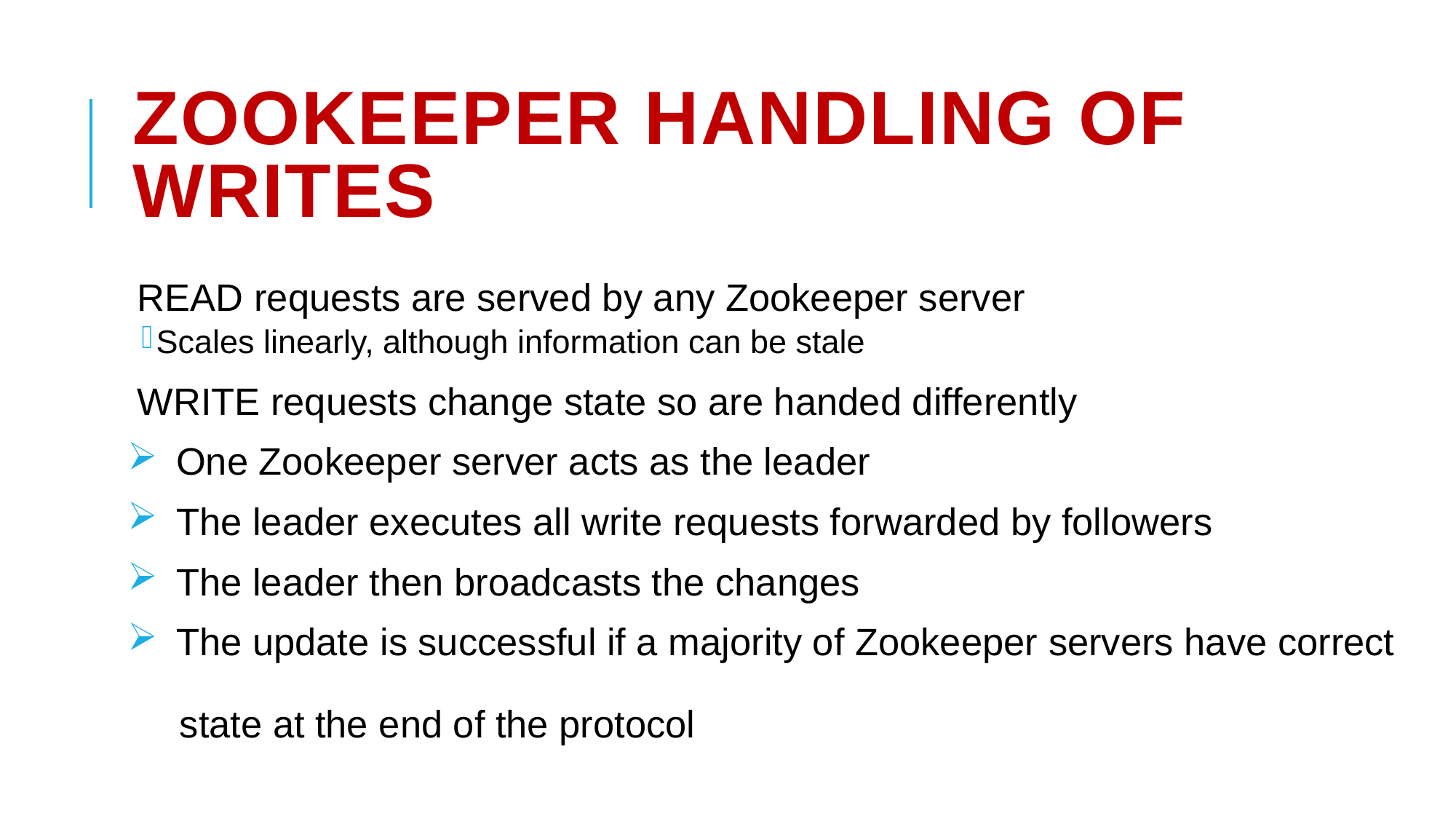

# Zookeeper Handling of Writes
READ requests are served by any Zookeeper server
Scales linearly, although information can be stale
WRITE requests change state so are handed differently
  One Zookeeper server acts as the leader
  The leader executes all write requests forwarded by followers
  The leader then broadcasts the changes
  The update is successful if a majority of Zookeeper servers have correct
    state at the end of the protocol